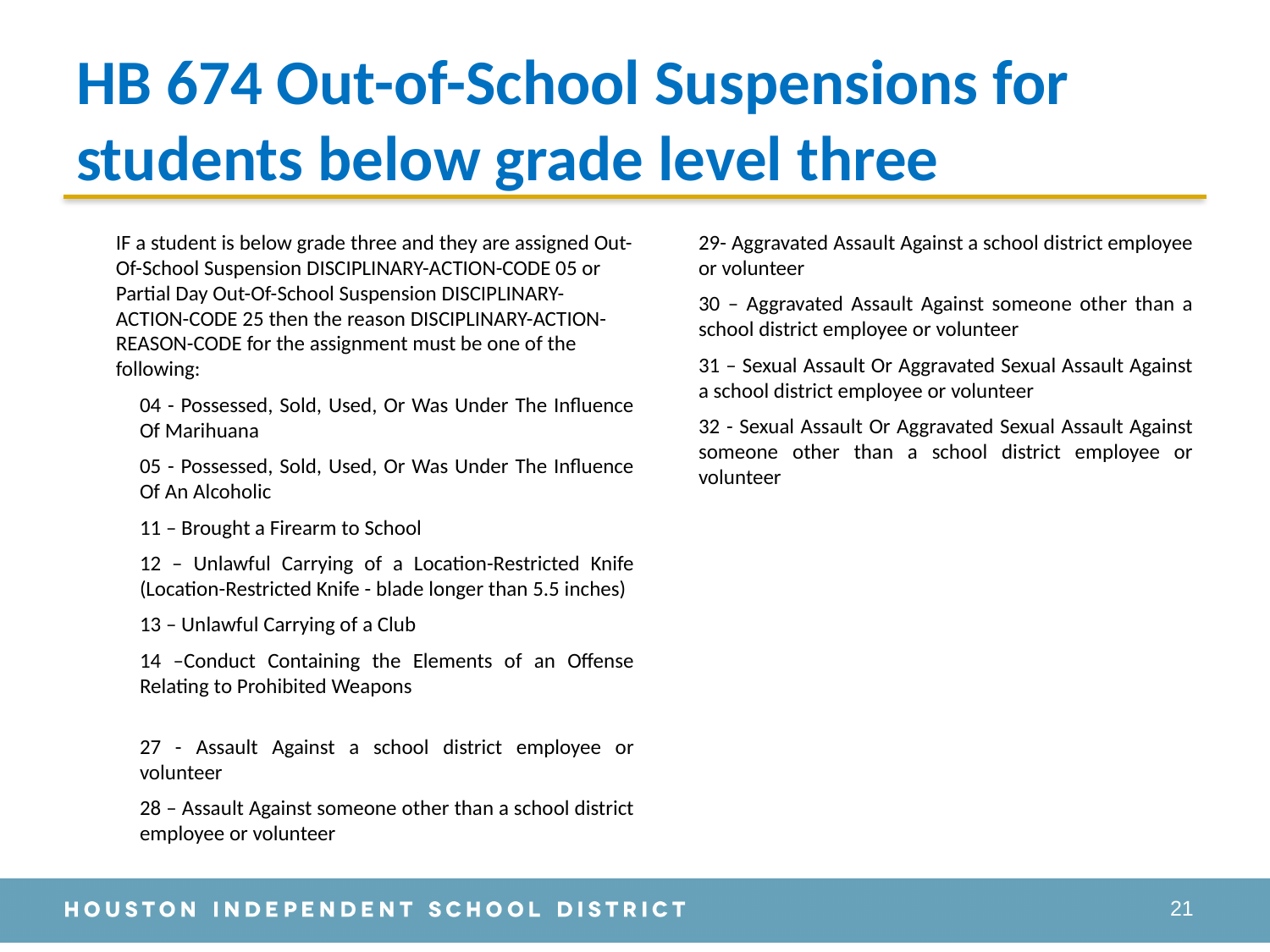

# HB 674 Out-of-School Suspensions for students below grade level three
IF a student is below grade three and they are assigned Out-Of-School Suspension DISCIPLINARY-ACTION-CODE 05 or Partial Day Out-Of-School Suspension DISCIPLINARY-ACTION-CODE 25 then the reason DISCIPLINARY-ACTION-REASON-CODE for the assignment must be one of the following:
04 - Possessed, Sold, Used, Or Was Under The Influence Of Marihuana
05 - Possessed, Sold, Used, Or Was Under The Influence Of An Alcoholic
11 – Brought a Firearm to School
12 – Unlawful Carrying of a Location-Restricted Knife (Location-Restricted Knife - blade longer than 5.5 inches)
13 – Unlawful Carrying of a Club
14 –Conduct Containing the Elements of an Offense Relating to Prohibited Weapons
                                                                                                   27 - Assault Against a school district employee or volunteer
28 – Assault Against someone other than a school district employee or volunteer
29- Aggravated Assault Against a school district employee or volunteer
30 – Aggravated Assault Against someone other than a school district employee or volunteer
31 – Sexual Assault Or Aggravated Sexual Assault Against a school district employee or volunteer
32 - Sexual Assault Or Aggravated Sexual Assault Against someone other than a school district employee or volunteer

21